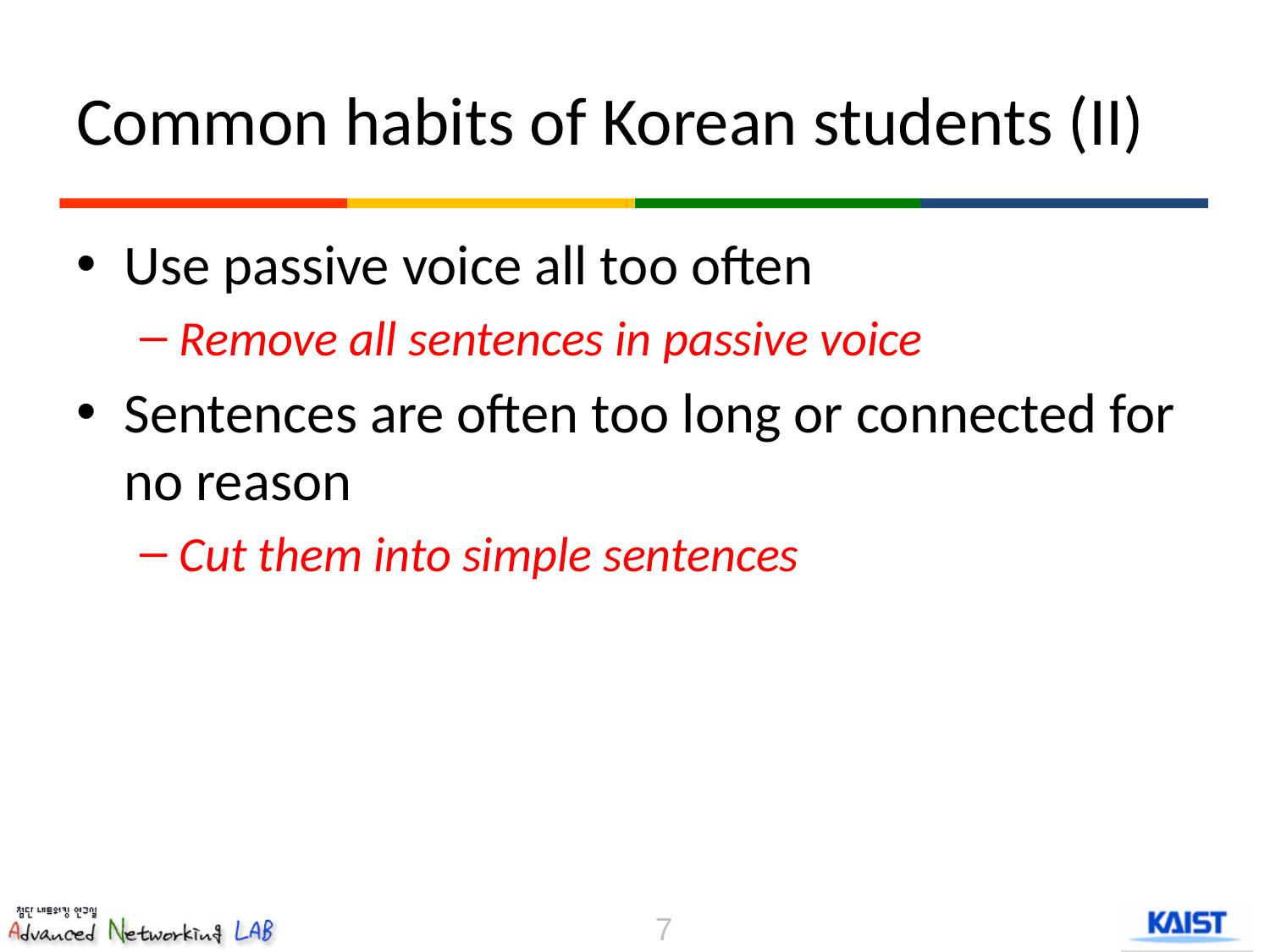

# Common habits of Korean students (II)
Use passive voice all too often
Remove all sentences in passive voice
Sentences are often too long or connected for no reason
Cut them into simple sentences

7